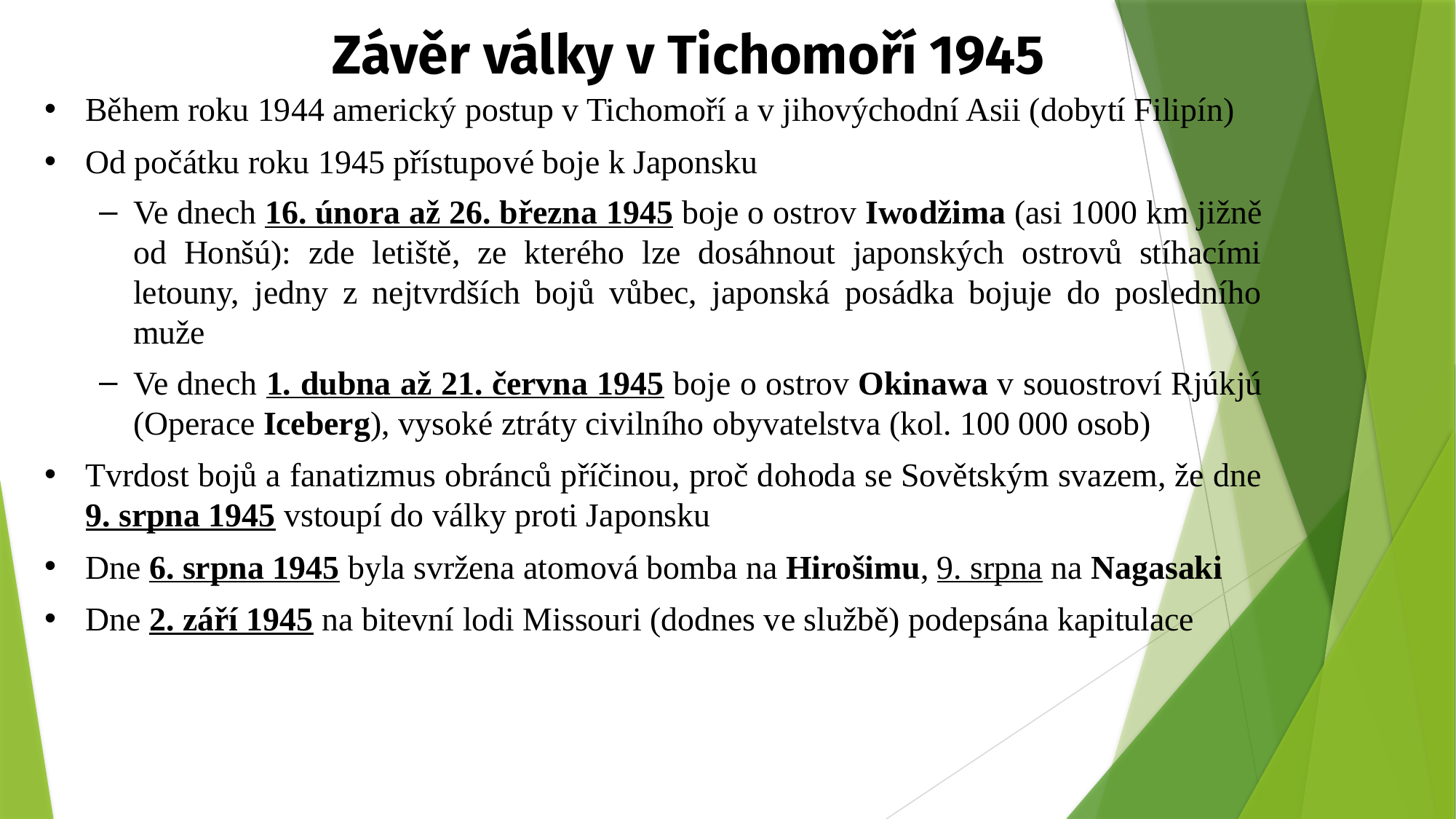

# Závěr války v Tichomoří 1945
Během roku 1944 americký postup v Tichomoří a v jihovýchodní Asii (dobytí Filipín)
Od počátku roku 1945 přístupové boje k Japonsku
Ve dnech 16. února až 26. března 1945 boje o ostrov Iwodžima (asi 1000 km jižně od Honšú): zde letiště, ze kterého lze dosáhnout japonských ostrovů stíhacími letouny, jedny z nejtvrdších bojů vůbec, japonská posádka bojuje do posledního muže
Ve dnech 1. dubna až 21. června 1945 boje o ostrov Okinawa v souostroví Rjúkjú (Operace Iceberg), vysoké ztráty civilního obyvatelstva (kol. 100 000 osob)
Tvrdost bojů a fanatizmus obránců příčinou, proč dohoda se Sovětským svazem, že dne 9. srpna 1945 vstoupí do války proti Japonsku
Dne 6. srpna 1945 byla svržena atomová bomba na Hirošimu, 9. srpna na Nagasaki
Dne 2. září 1945 na bitevní lodi Missouri (dodnes ve službě) podepsána kapitulace